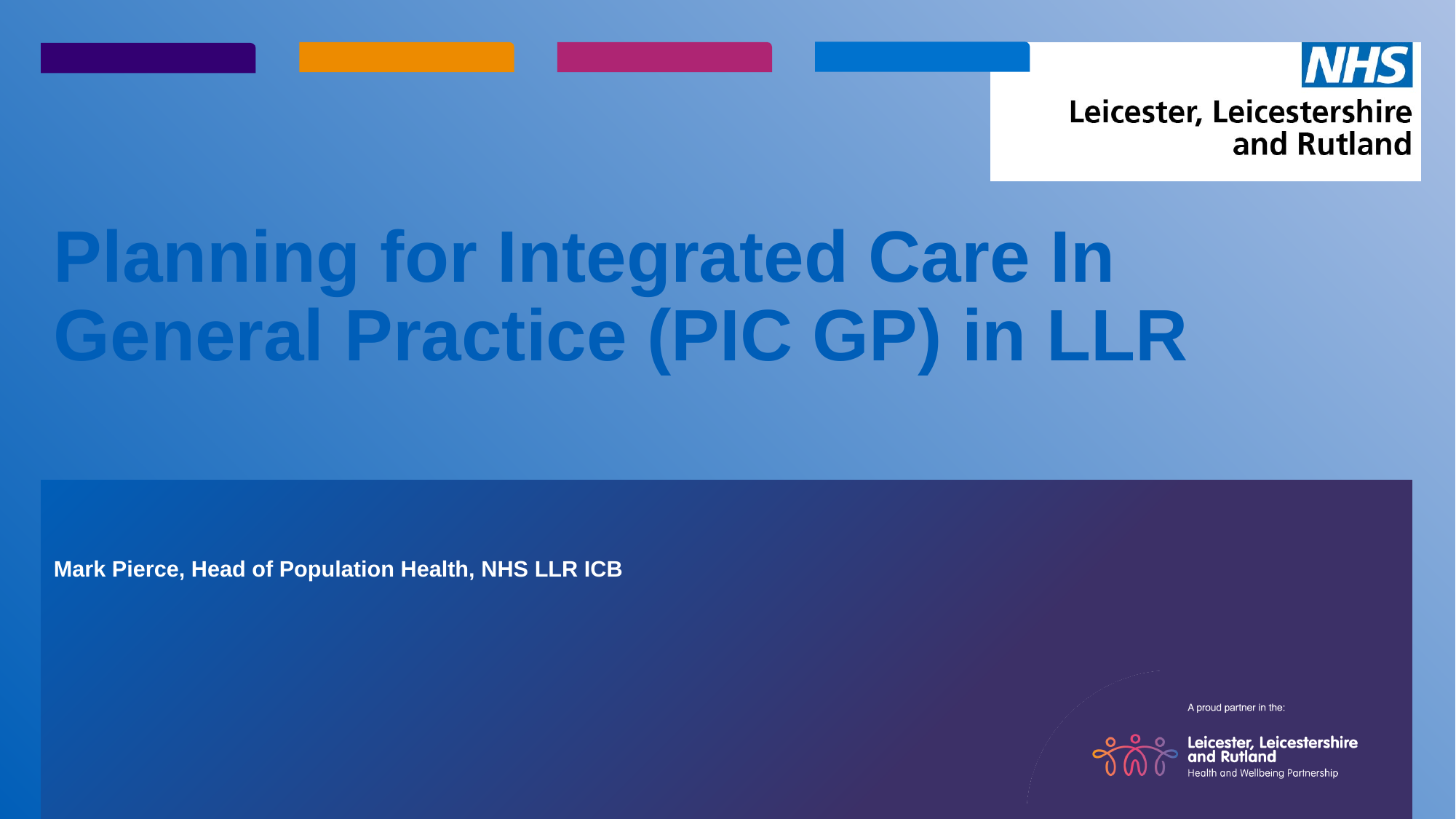

# Planning for Integrated Care In General Practice (PIC GP) in LLR

Mark Pierce, Head of Population Health, NHS LLR ICB